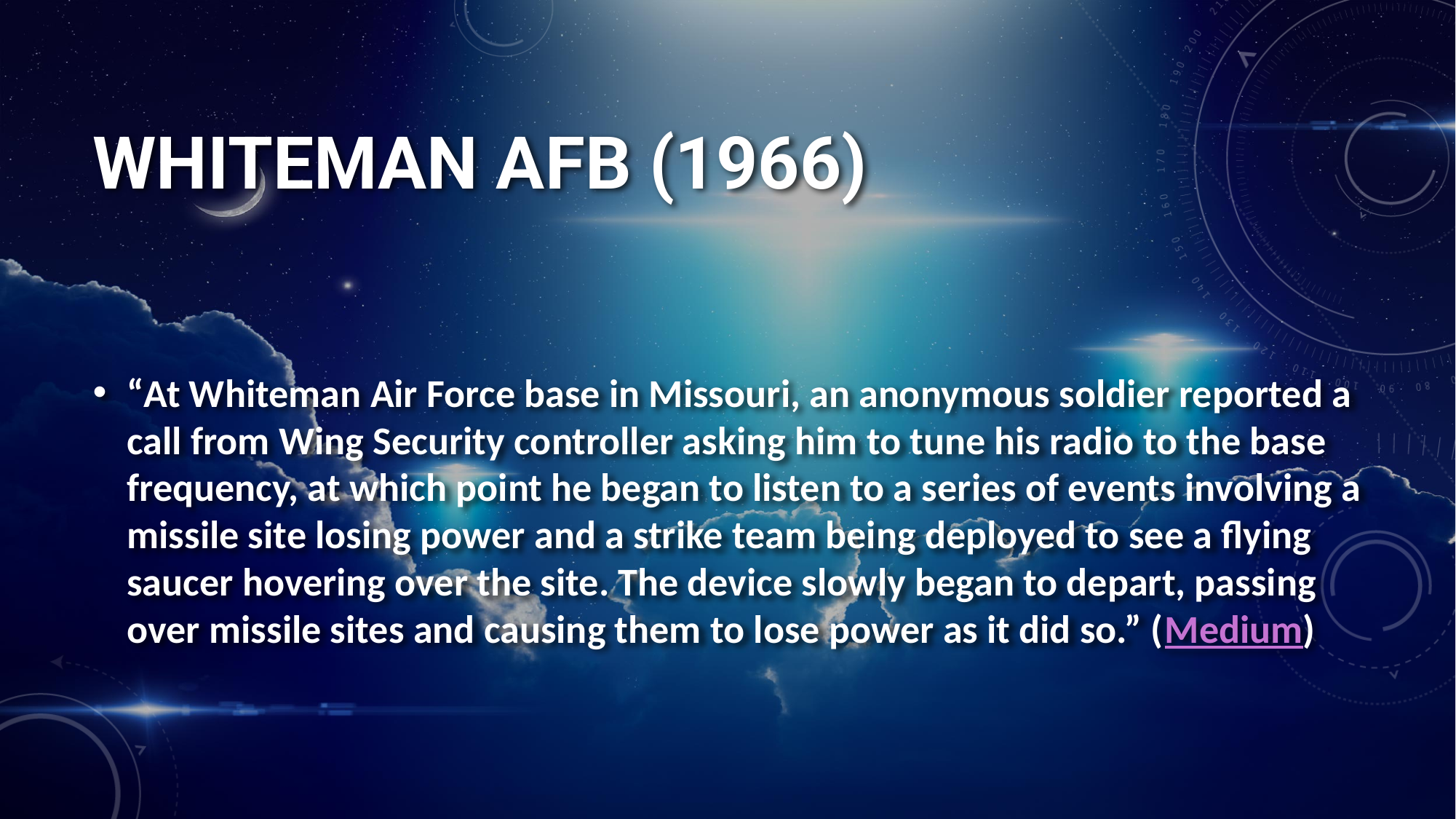

# whiteman AFB (1966)
“At Whiteman Air Force base in Missouri, an anonymous soldier reported a call from Wing Security controller asking him to tune his radio to the base frequency, at which point he began to listen to a series of events involving a missile site losing power and a strike team being deployed to see a flying saucer hovering over the site. The device slowly began to depart, passing over missile sites and causing them to lose power as it did so.” (Medium)